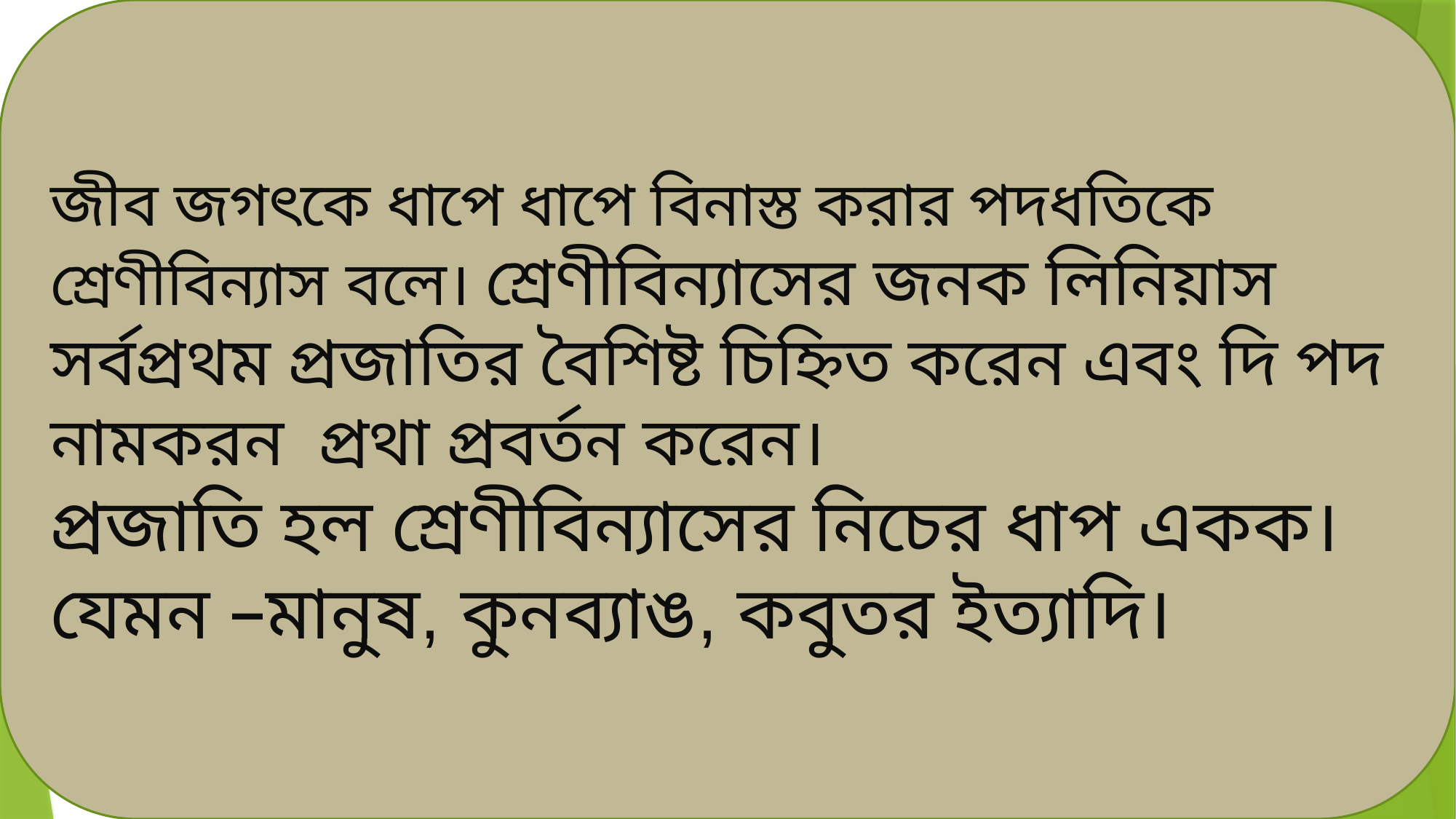

জীব জগৎকে ধাপে ধাপে বিনাস্ত করার পদধতিকে শ্রেণীবিন্যাস বলে। শ্রেণীবিন্যাসের জনক লিনিয়াস সর্বপ্রথম প্রজাতির বৈশিষ্ট চিহ্নিত করেন এবং দি পদ  নামকরন  প্রথা প্রবর্তন করেন।
প্রজাতি হল শ্রেণীবিন্যাসের নিচের ধাপ একক। যেমন –মানুষ, কুনব্যাঙ, কবুতর ইত্যাদি।